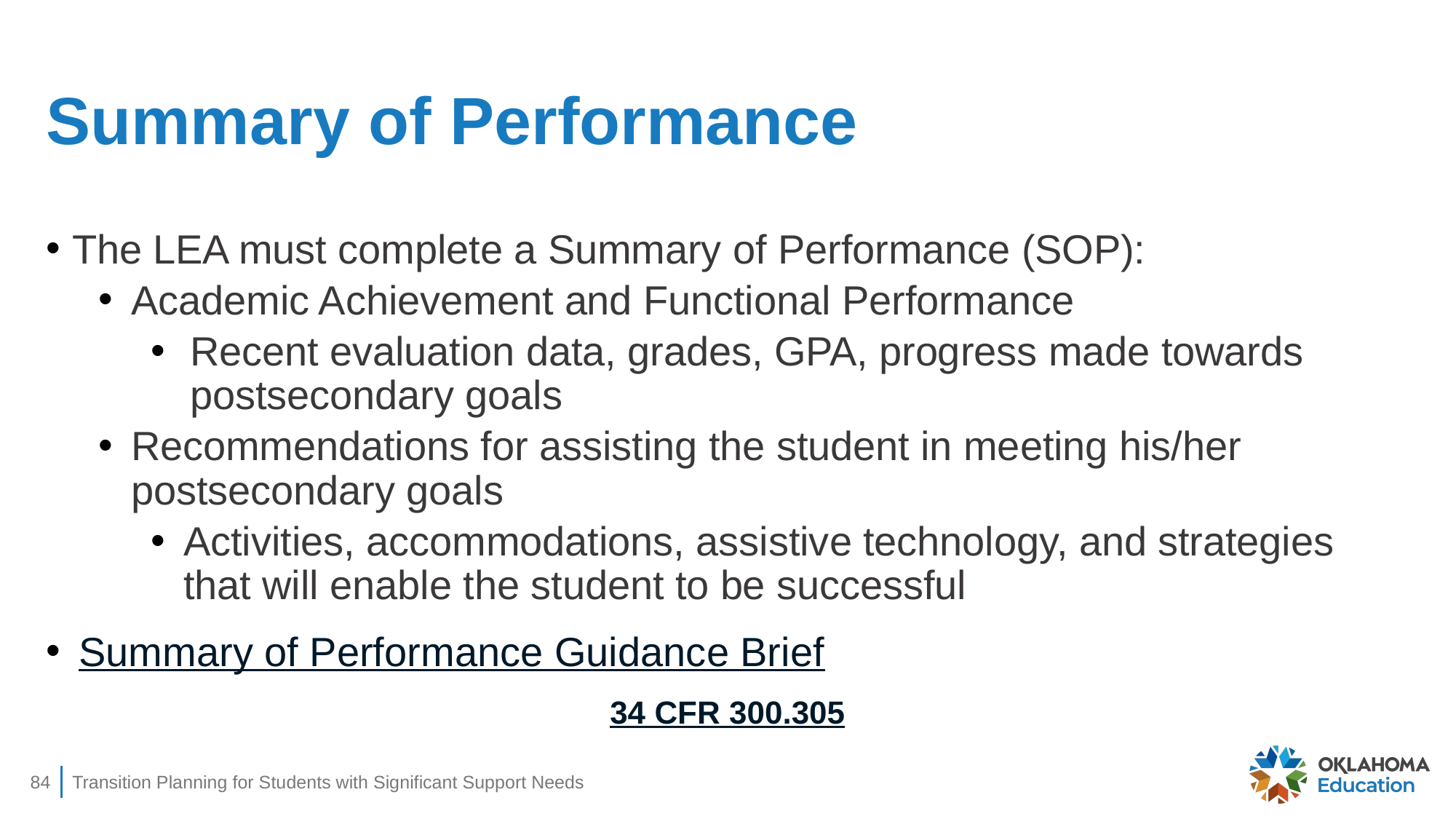

# Summary of Performance
The LEA must complete a Summary of Performance (SOP):
Academic Achievement and Functional Performance
Recent evaluation data, grades, GPA, progress made towards postsecondary goals
Recommendations for assisting the student in meeting his/her postsecondary goals
Activities, accommodations, assistive technology, and strategies that will enable the student to be successful
Summary of Performance Guidance Brief
34 CFR 300.305

84
Transition Planning for Students with Significant Support Needs